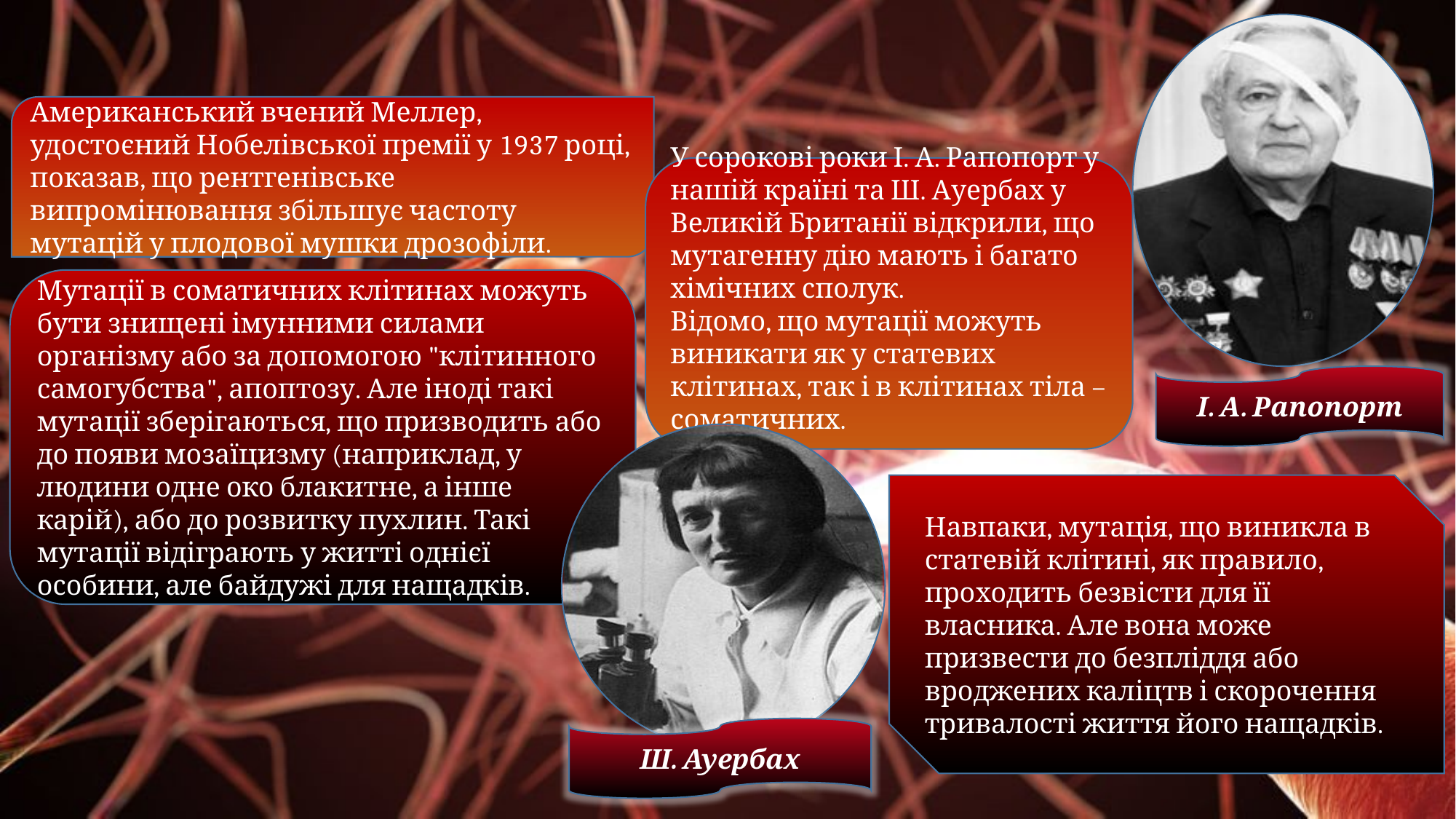

Американський вчений Меллер, удостоєний Нобелівської премії у 1937 році, показав, що рентгенівське випромінювання збільшує частоту мутацій у плодової мушки дрозофіли.
У сорокові роки І. А. Рапопорт у нашій країні та Ш. Ауербах у Великій Британії відкрили, що мутагенну дію мають і багато хімічних сполук.
Відомо, що мутації можуть виникати як у статевих клітинах, так і в клітинах тіла – соматичних.
Мутації в соматичних клітинах можуть бути знищені імунними силами організму або за допомогою "клітинного самогубства", апоптозу. Але іноді такі мутації зберігаються, що призводить або до появи мозаїцизму (наприклад, у людини одне око блакитне, а інше карій), або до розвитку пухлин. Такі мутації відіграють у житті однієї особини, але байдужі для нащадків.
І. А. Рапопорт

Навпаки, мутація, що виникла в статевій клітині, як правило, проходить безвісти для її власника. Але вона може призвести до безпліддя або вроджених каліцтв і скорочення тривалості життя його нащадків.
Ш. Ауербах